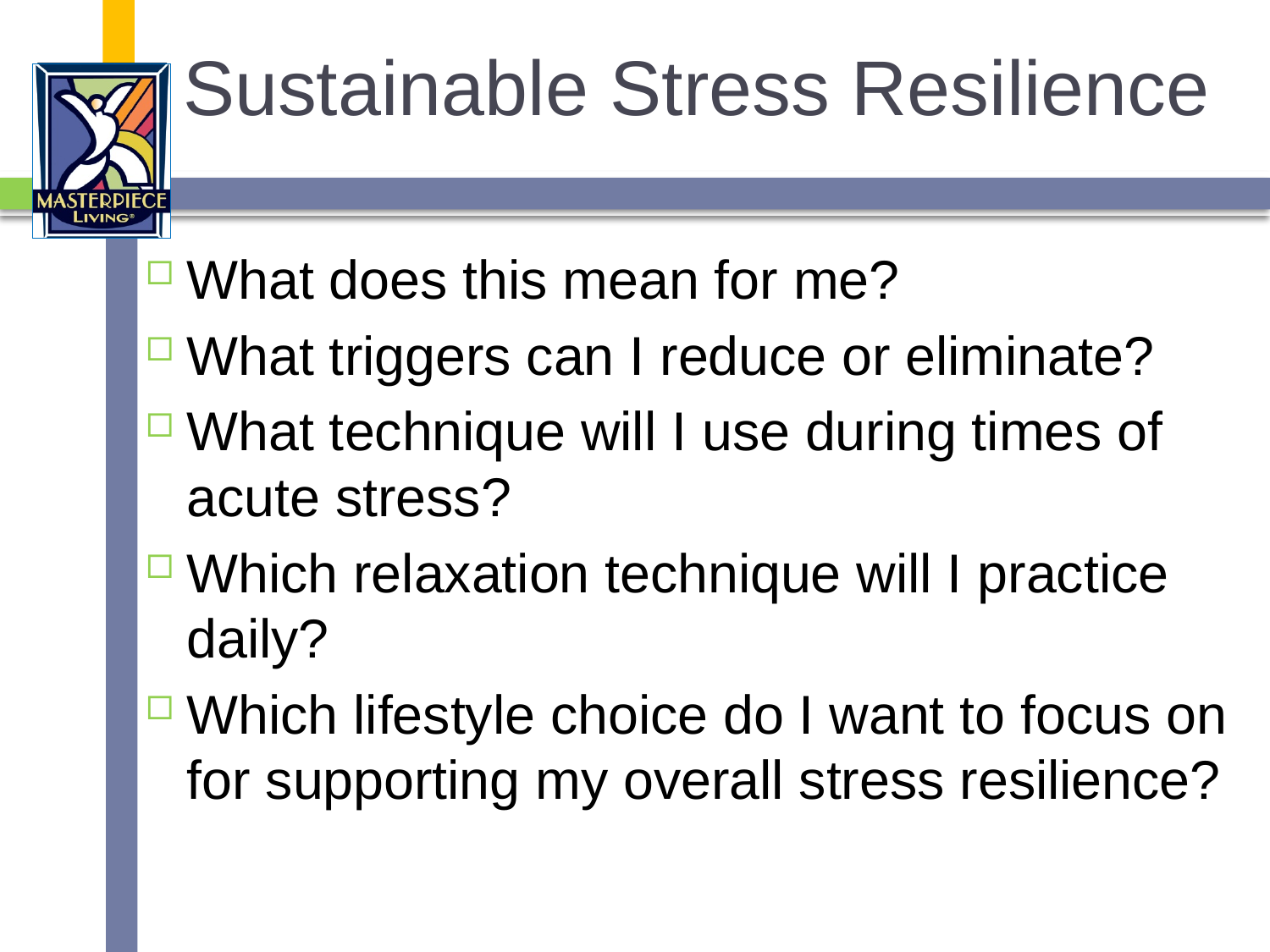

# Sustainable Stress Resilience
What does this mean for me?
What triggers can I reduce or eliminate?
What technique will I use during times of acute stress?
Which relaxation technique will I practice daily?
Which lifestyle choice do I want to focus on for supporting my overall stress resilience?